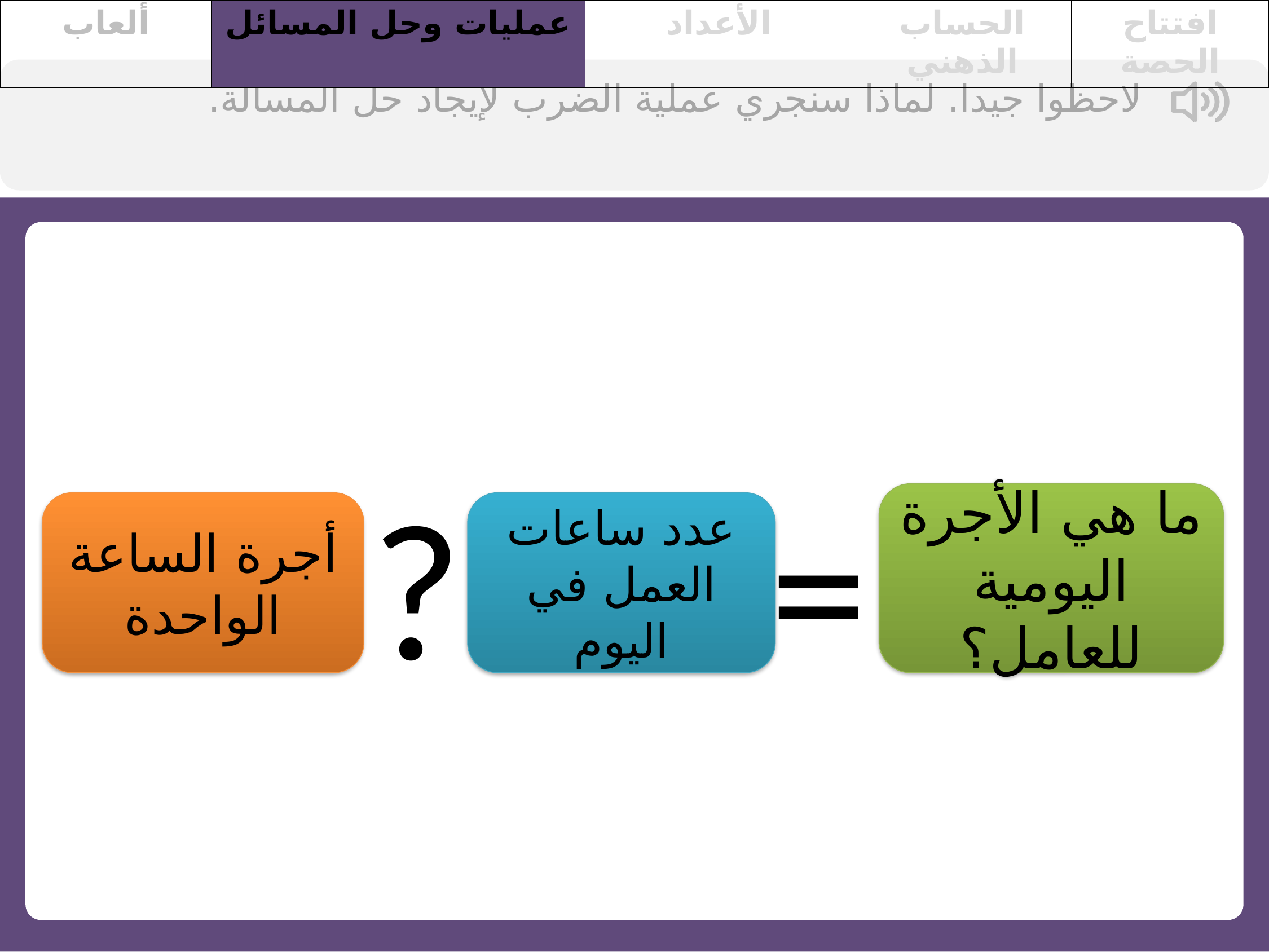

| ألعاب | عمليات وحل المسائل | الأعداد | الحساب الذهني | افتتاح الحصة |
| --- | --- | --- | --- | --- |

لاحظوا جيدا. لماذا سنجري عملية الضرب لإيجاد حل المسألة.

?
=
ما هي الأجرة اليومية للعامل؟
أجرة الساعة الواحدة
عدد ساعات العمل في اليوم